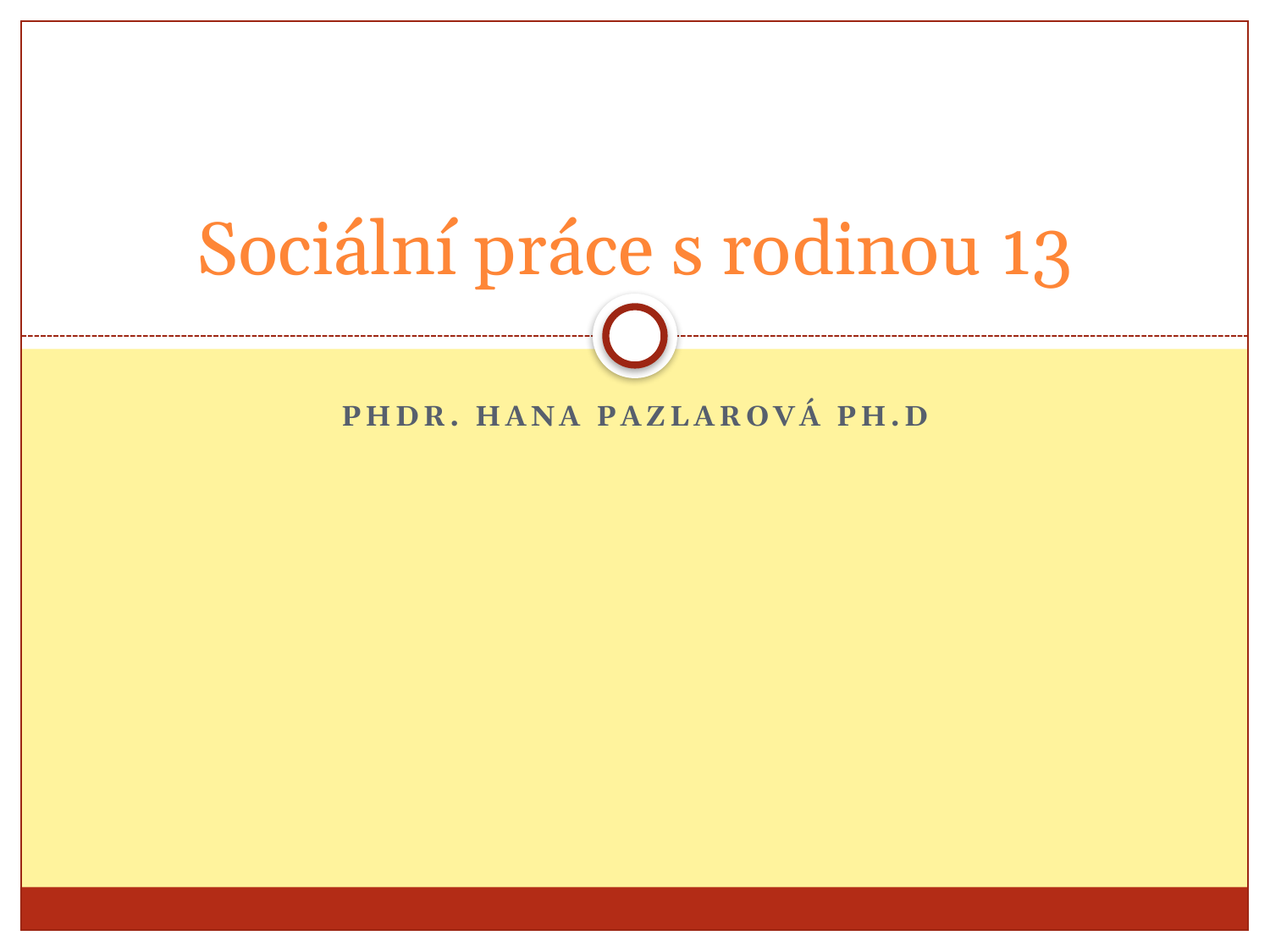

# Sociální práce s rodinou 13
Phdr. Hana pazlarová ph.d